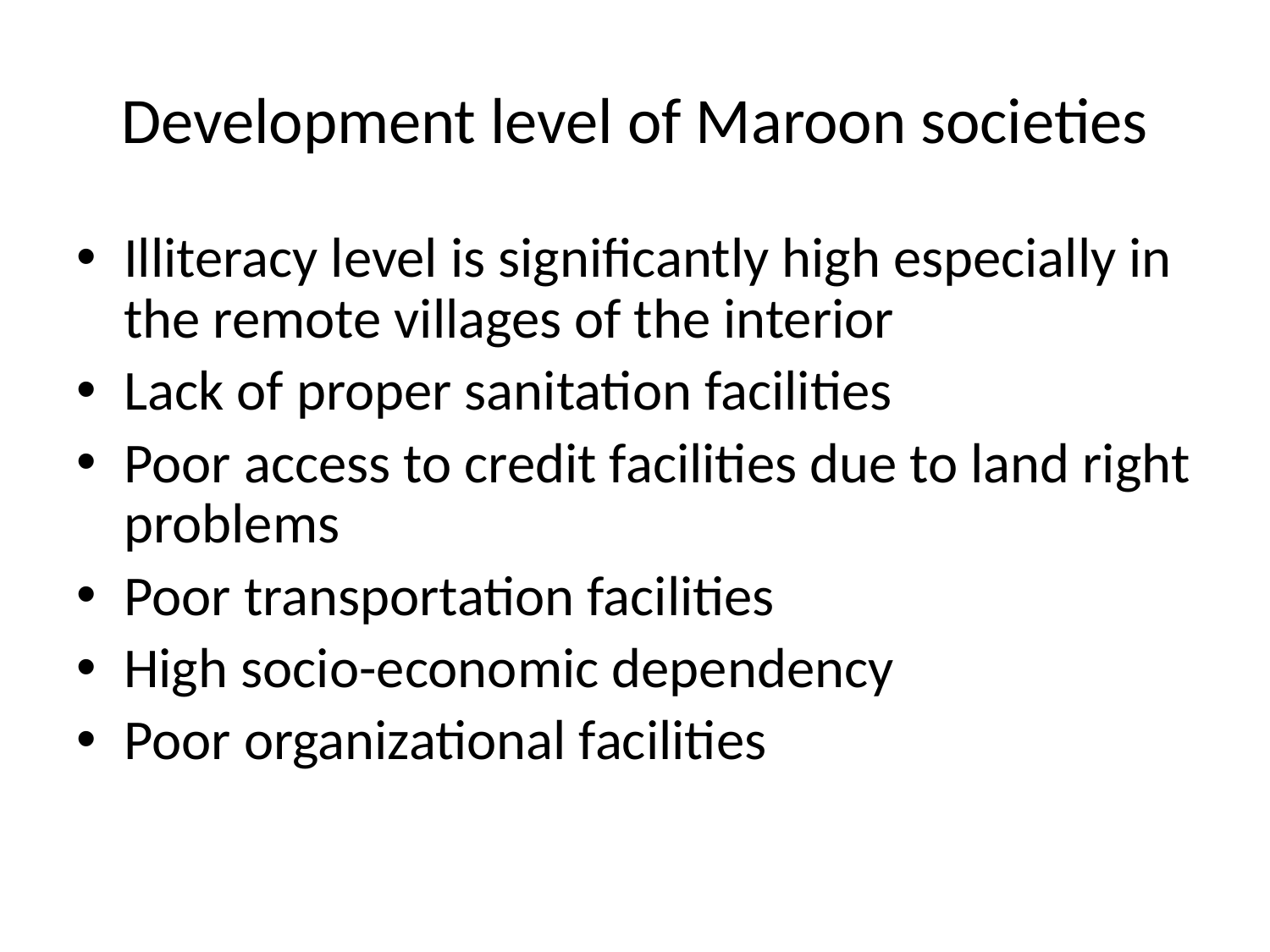

# Development level of Maroon societies
Illiteracy level is significantly high especially in the remote villages of the interior
Lack of proper sanitation facilities
Poor access to credit facilities due to land right problems
Poor transportation facilities
High socio-economic dependency
Poor organizational facilities